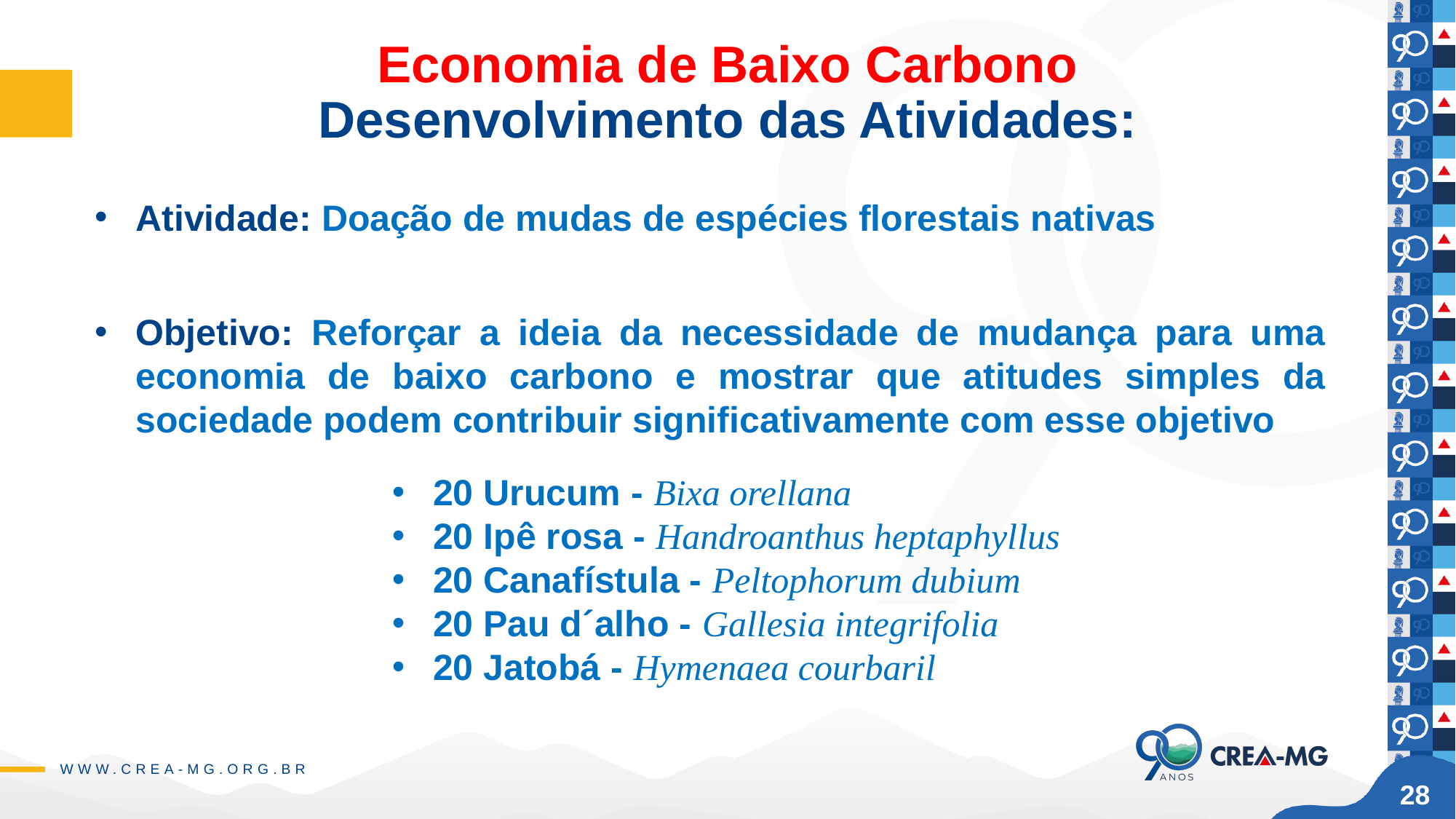

Economia de Baixo Carbono
Desenvolvimento das Atividades:
Atividade: Doação de mudas de espécies florestais nativas

Objetivo: Reforçar a ideia da necessidade de mudança para uma economia de baixo carbono e mostrar que atitudes simples da sociedade podem contribuir significativamente com esse objetivo
20 Urucum - Bixa orellana
20 Ipê rosa - Handroanthus heptaphyllus
20 Canafístula - Peltophorum dubium
20 Pau d´alho - Gallesia integrifolia
20 Jatobá - Hymenaea courbaril
28